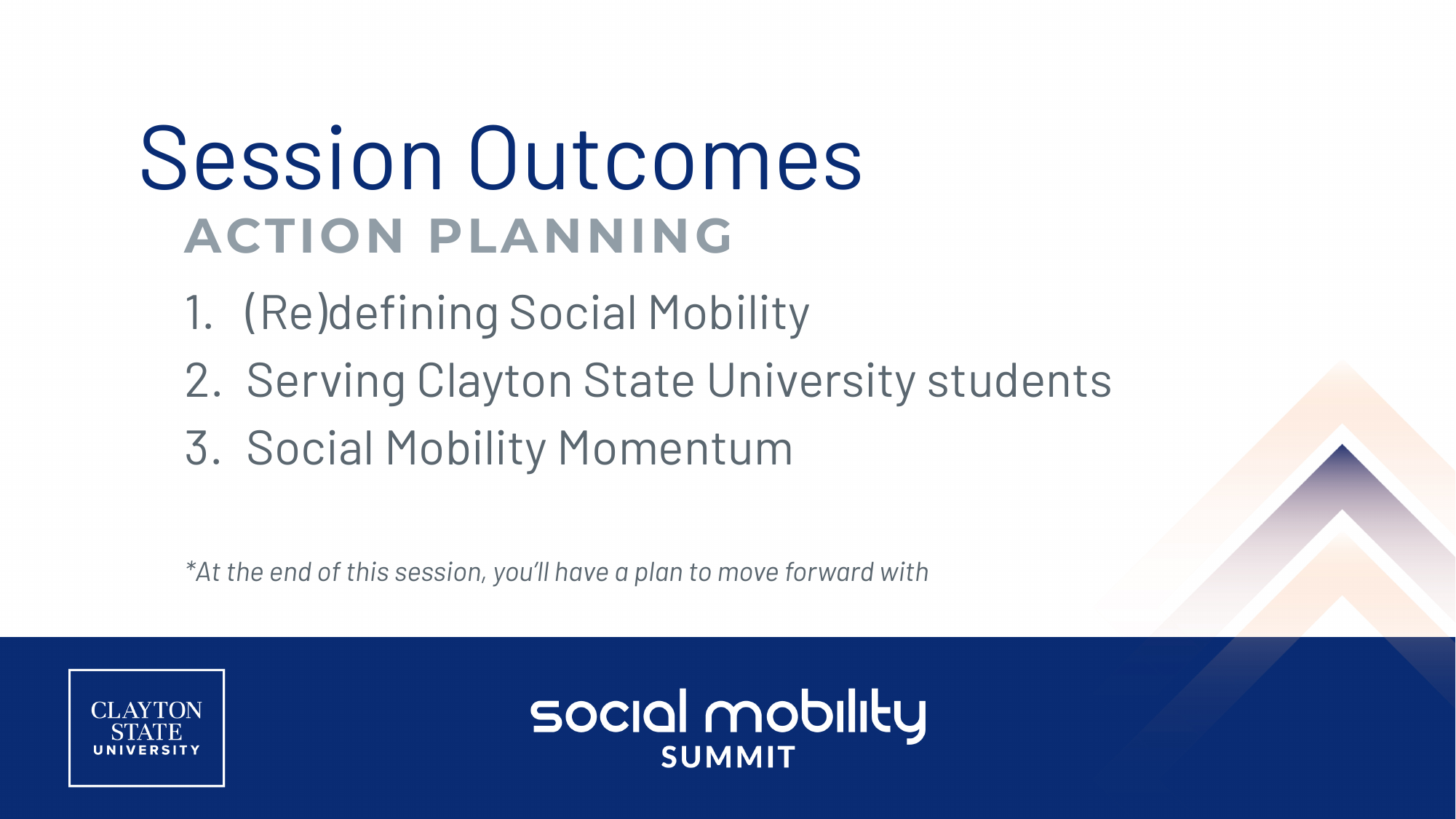

# Session Outcomes

ACTION PLANNING
(Re)defining Social Mobility
Serving Clayton State University students
Social Mobility Momentum

*At the end of this session, you’ll have a plan to move forward with